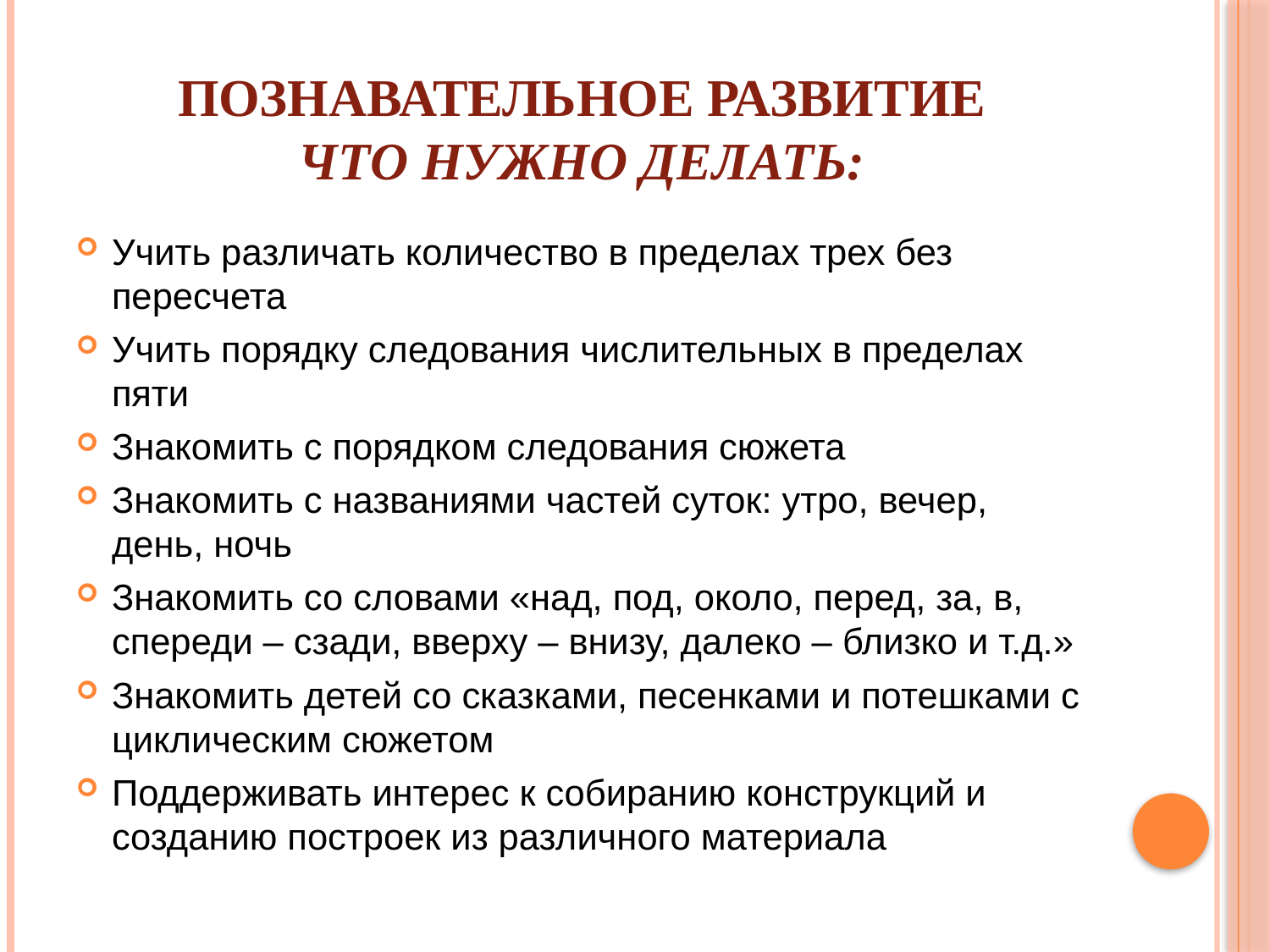

# Познавательное развитие Что нужно делать:
Учить различать количество в пределах трех без пересчета
Учить порядку следования числительных в пределах пяти
Знакомить с порядком следования сюжета
Знакомить с названиями частей суток: утро, вечер, день, ночь
Знакомить со словами «над, под, около, перед, за, в, спереди – сзади, вверху – внизу, далеко – близко и т.д.»
Знакомить детей со сказками, песенками и потешками с циклическим сюжетом
Поддерживать интерес к собиранию конструкций и созданию построек из различного материала